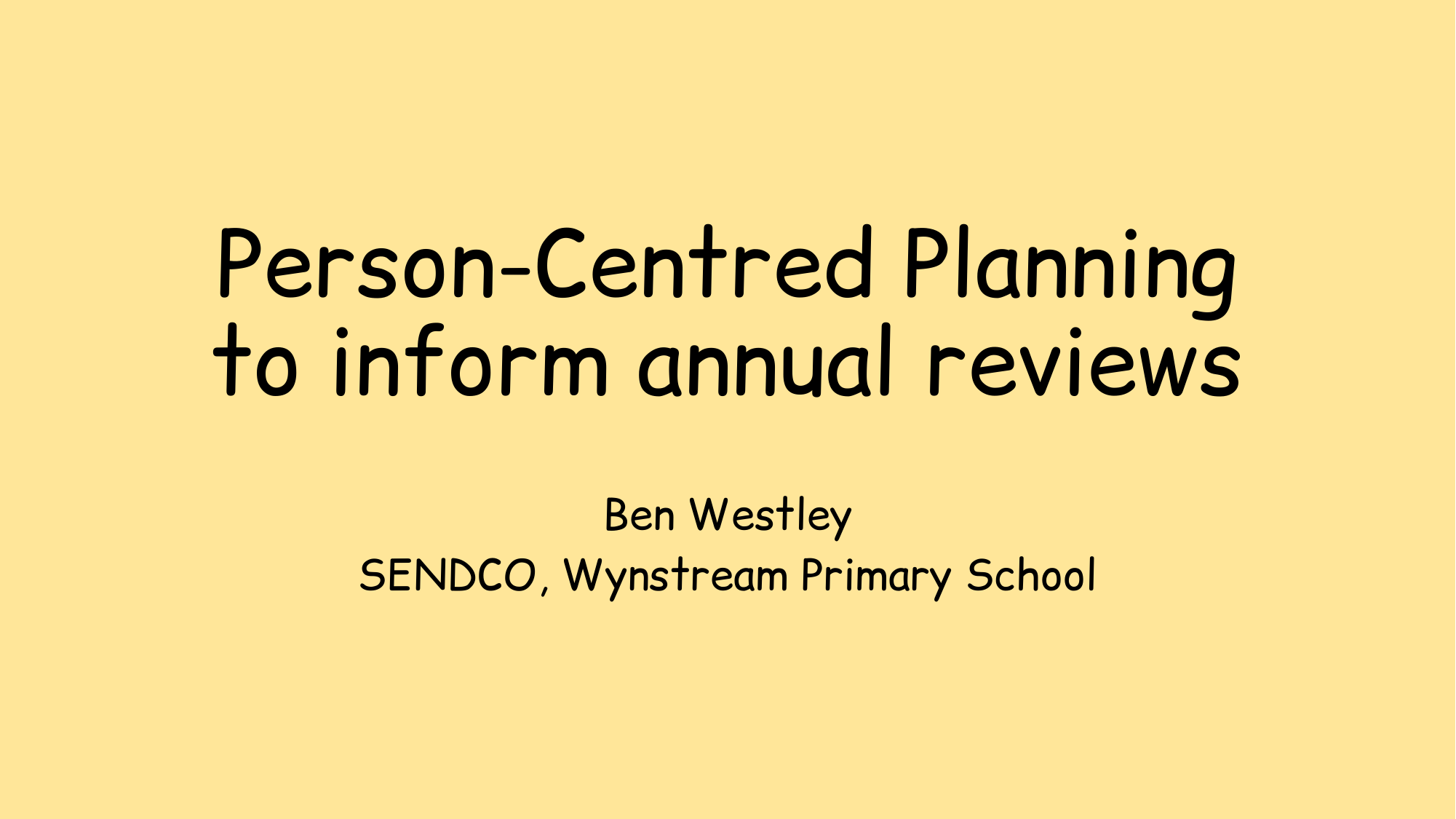

# Person-Centred Planning to inform annual reviews
Ben Westley
SENDCO, Wynstream Primary School